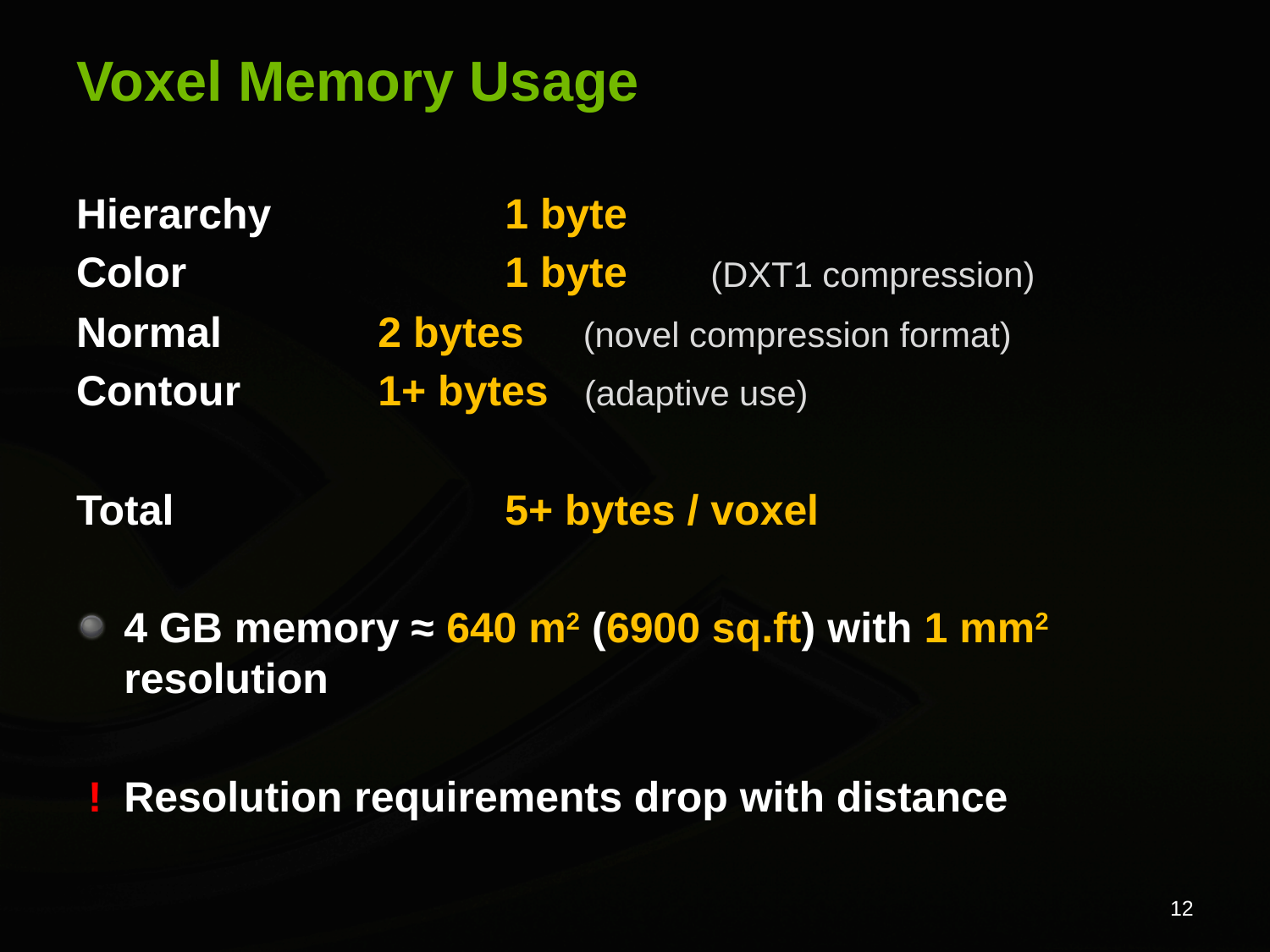

# Voxel Memory Usage
Hierarchy		1 byte
Color			1 byte	       (DXT1 compression)
Normal		2 bytes     (novel compression format)
Contour		1+ bytes   (adaptive use)

Total			5+ bytes / voxel

4 GB memory ≈ 640 m2 (6900 sq.ft) with 1 mm2 resolution

 !	Resolution requirements drop with distance
12